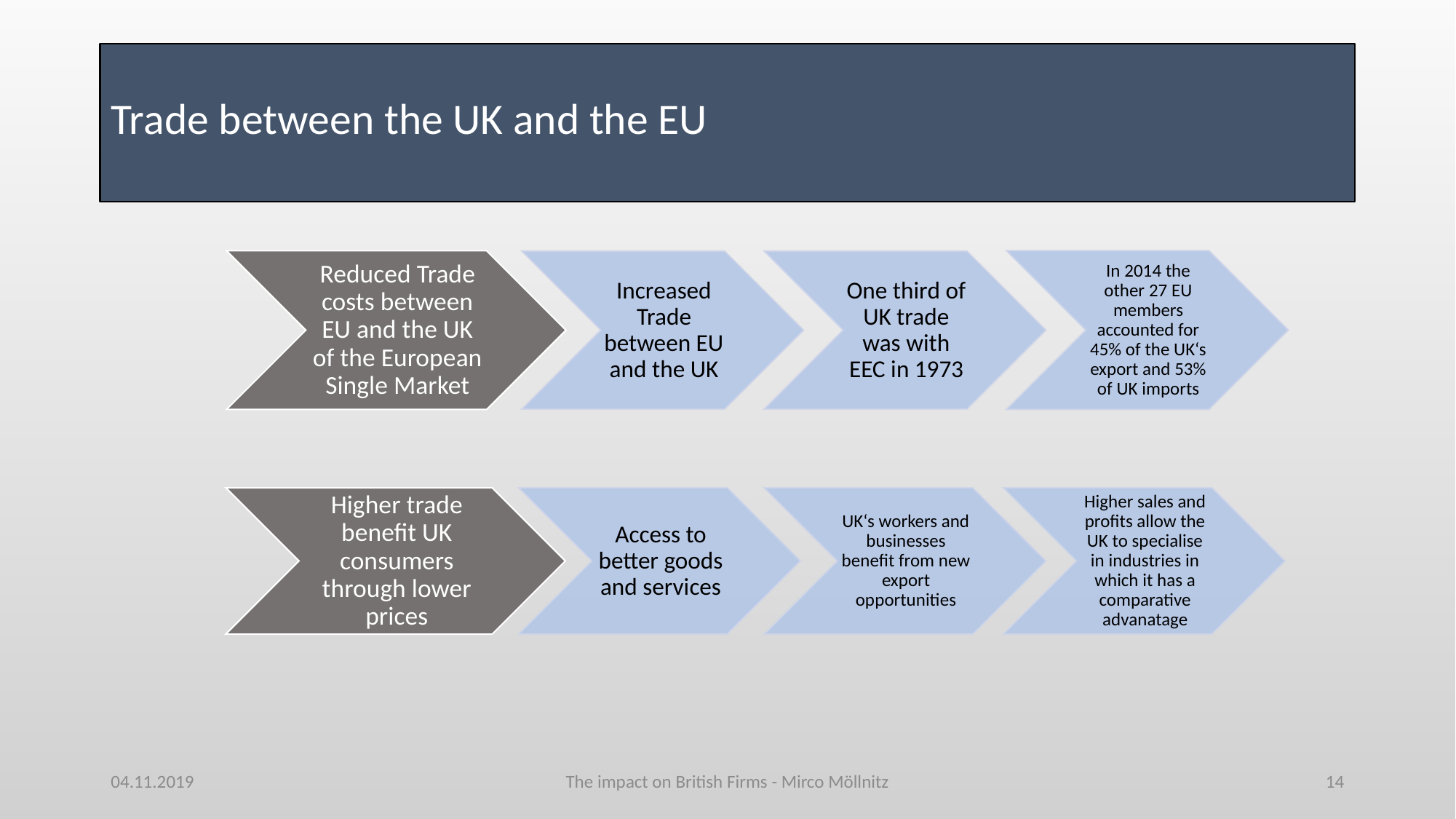

# Trade between the UK and the EU
Reduced Trade costs between EU and the UK of the European Single Market
Increased Trade between EU and the UK
One third of UK trade was with EEC in 1973
In 2014 the other 27 EU members accounted for 45% of the UK‘s export and 53% of UK imports
Higher trade benefit UK consumers through lower prices
Access to better goods and services
UK‘s workers and businesses benefit from new export opportunities
Higher sales and profits allow the UK to specialise in industries in which it has a comparative advanatage
04.11.2019
The impact on British Firms - Mirco Möllnitz
14